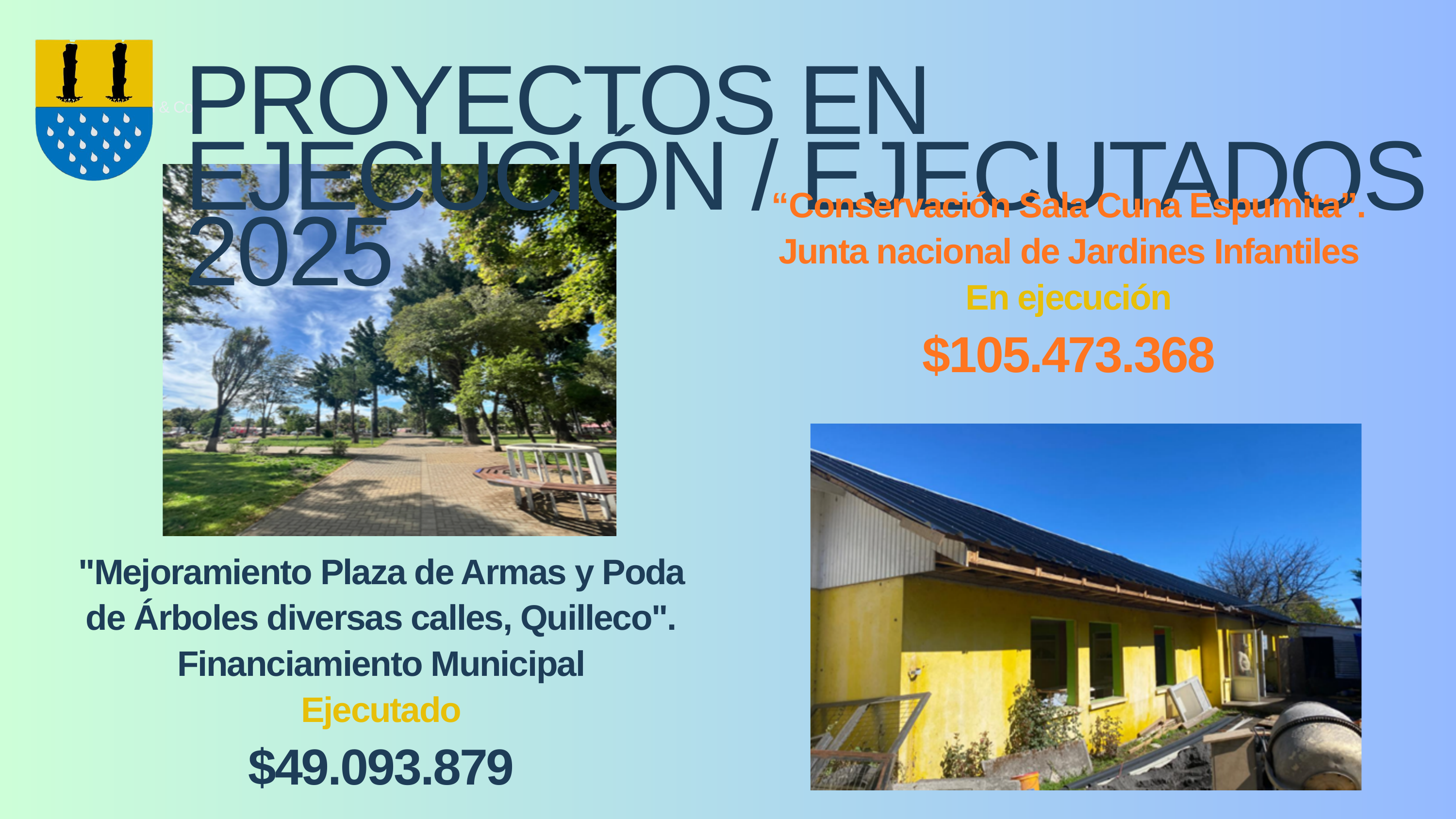

PROYECTOS EN EJECUCIÓN / EJECUTADOS 2025
Salford & Co.

“Conservación Sala Cuna Espumita”.
Junta nacional de Jardines Infantiles
En ejecución
$105.473.368

"Mejoramiento Plaza de Armas y Poda de Árboles diversas calles, Quilleco".
Financiamiento Municipal
Ejecutado
$49.093.879